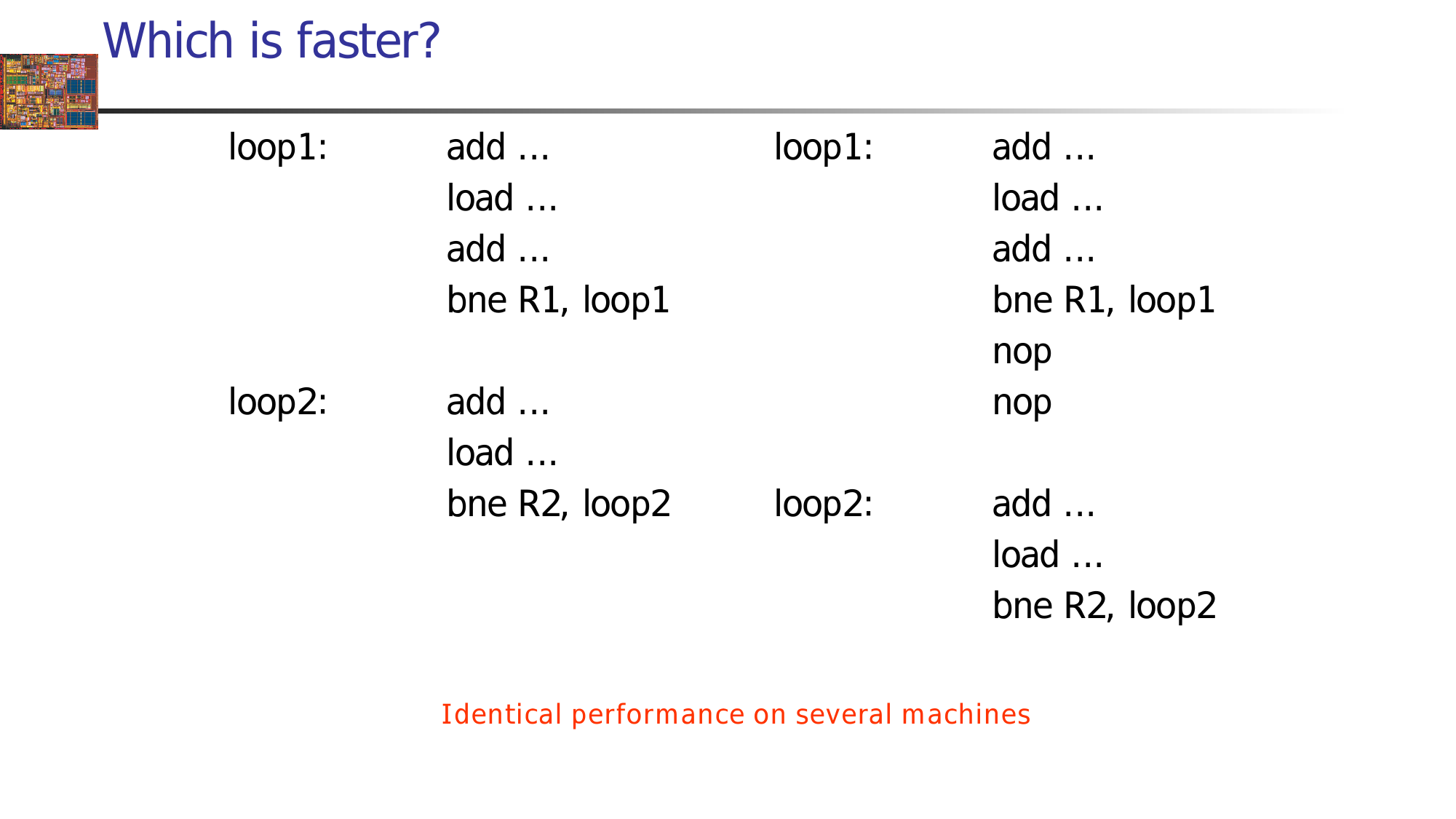

# Which is faster?
loop1:		add ...
		load ...
		add ...
		bne R1, loop1

loop2:		add ...
		load ...
		bne R2, loop2
loop1:		add ...
		load ...
		add ...
		bne R1, loop1
		nop
		nop

loop2:		add ...
		load ...
		bne R2, loop2
Identical performance on several machines